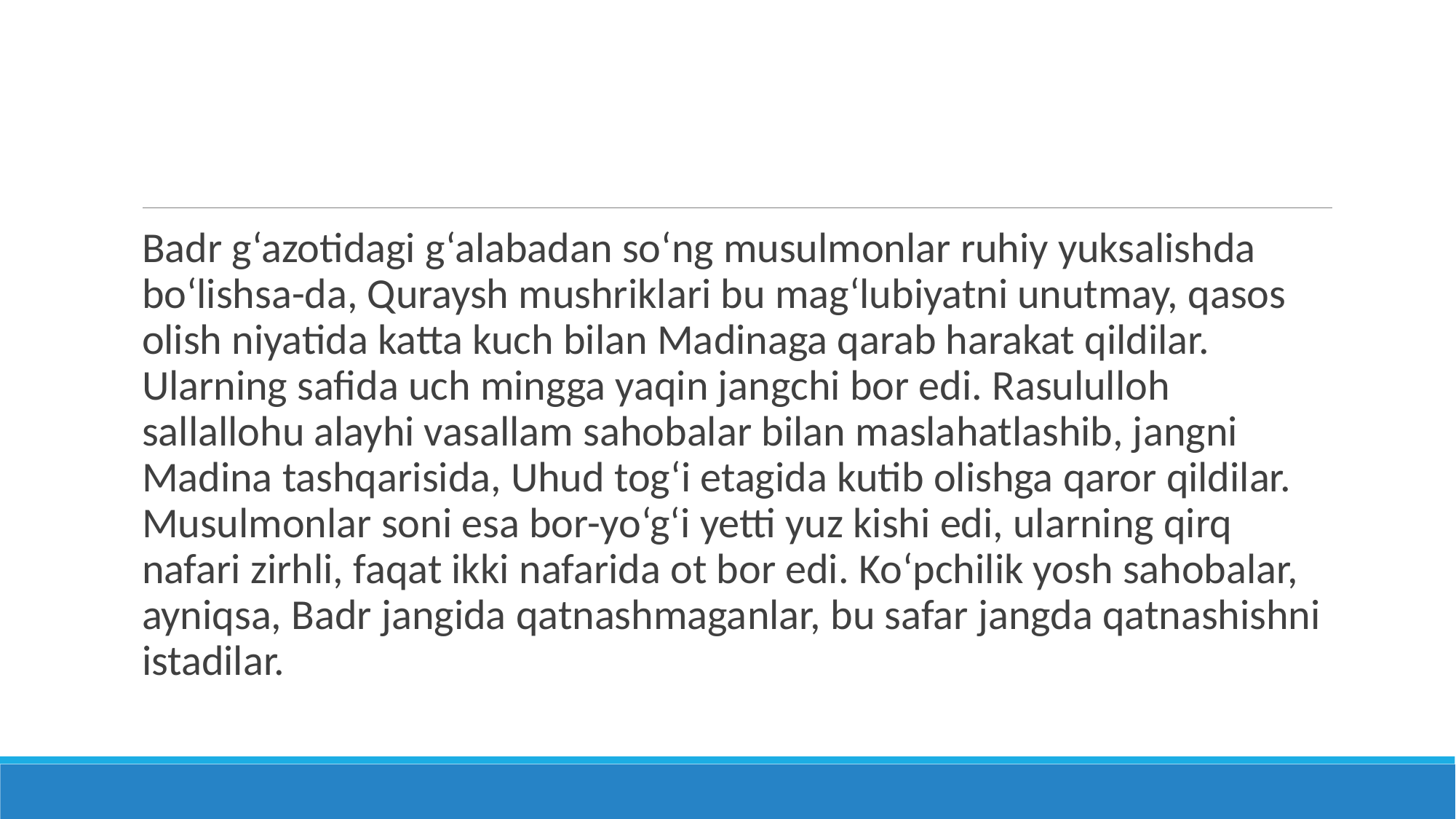

#
Badr g‘azotidagi g‘alabadan so‘ng musulmonlar ruhiy yuksalishda bo‘lishsa-da, Quraysh mushriklari bu mag‘lubiyatni unutmay, qasos olish niyatida katta kuch bilan Madinaga qarab harakat qildilar. Ularning safida uch mingga yaqin jangchi bor edi. Rasululloh sallallohu alayhi vasallam sahobalar bilan maslahatlashib, jangni Madina tashqarisida, Uhud tog‘i etagida kutib olishga qaror qildilar. Musulmonlar soni esa bor-yo‘g‘i yetti yuz kishi edi, ularning qirq nafari zirhli, faqat ikki nafarida ot bor edi. Ko‘pchilik yosh sahobalar, ayniqsa, Badr jangida qatnashmaganlar, bu safar jangda qatnashishni istadilar.